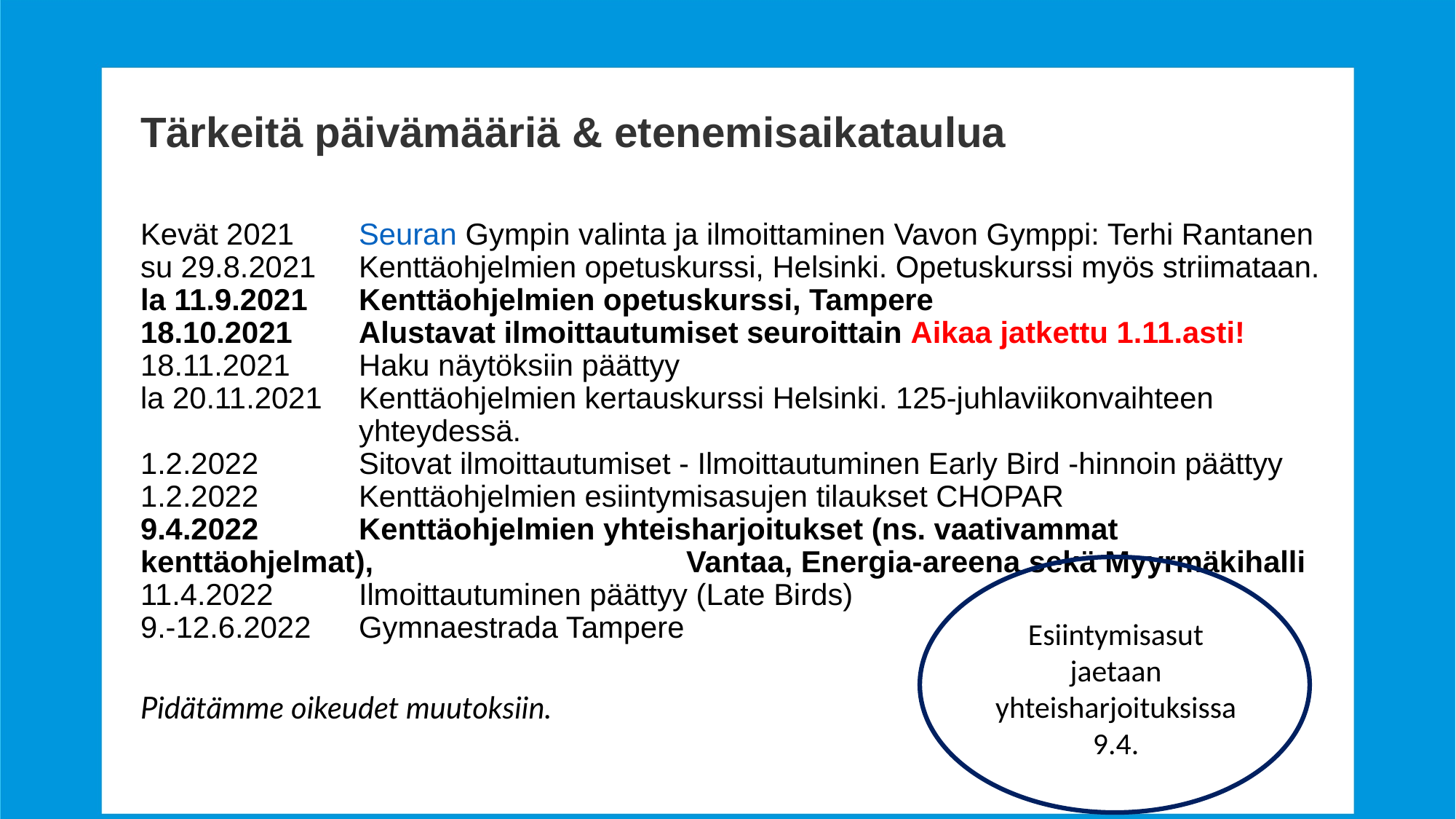

Tärkeitä päivämääriä & etenemisaikataulua
Kevät 2021 	Seuran Gympin valinta ja ilmoittaminen Vavon Gymppi: Terhi Rantanen
su 29.8.2021 	Kenttäohjelmien opetuskurssi, Helsinki. Opetuskurssi myös striimataan. 
la 11.9.2021	Kenttäohjelmien opetuskurssi, Tampere 
18.10.2021  	Alustavat ilmoittautumiset seuroittain Aikaa jatkettu 1.11.asti!
18.11.2021 	Haku näytöksiin päättyy 
la 20.11.2021 	Kenttäohjelmien kertauskurssi Helsinki. 125-juhlaviikonvaihteen 				yhteydessä.
1.2.2022  	Sitovat ilmoittautumiset - Ilmoittautuminen Early Bird -hinnoin päättyy 
1.2.2022  	Kenttäohjelmien esiintymisasujen tilaukset CHOPAR
9.4.2022 	Kenttäohjelmien yhteisharjoitukset (ns. vaativammat kenttäohjelmat), 			Vantaa, Energia-areena sekä Myyrmäkihalli
11.4.2022  	Ilmoittautuminen päättyy (Late Birds)
9.-12.6.2022 	Gymnaestrada Tampere
Pidätämme oikeudet muutoksiin.

Esiintymisasut jaetaan yhteisharjoituksissa 9.4.